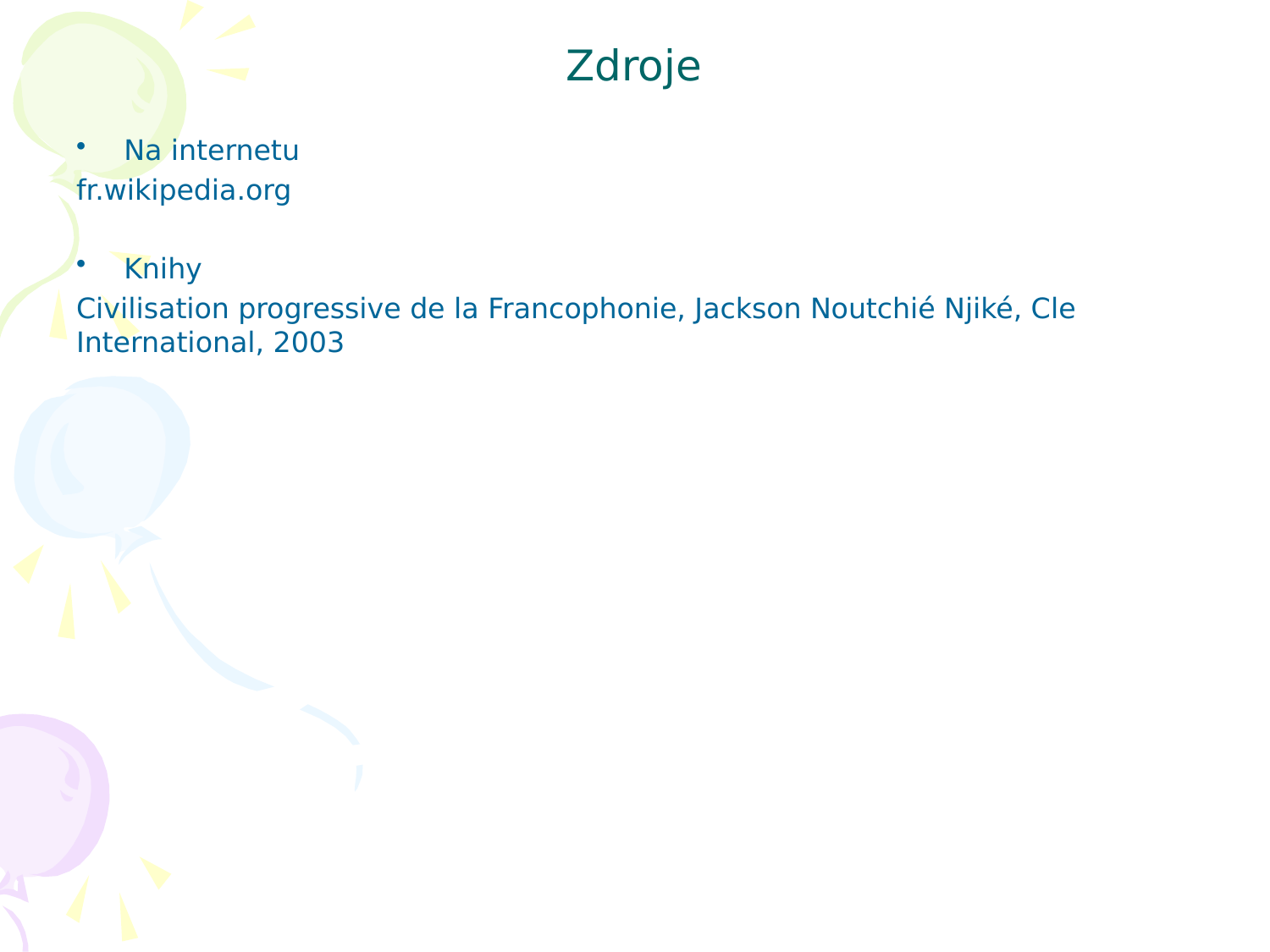

# Zdroje
Na internetu
fr.wikipedia.org

Knihy
Civilisation progressive de la Francophonie, Jackson Noutchié Njiké, Cle International, 2003